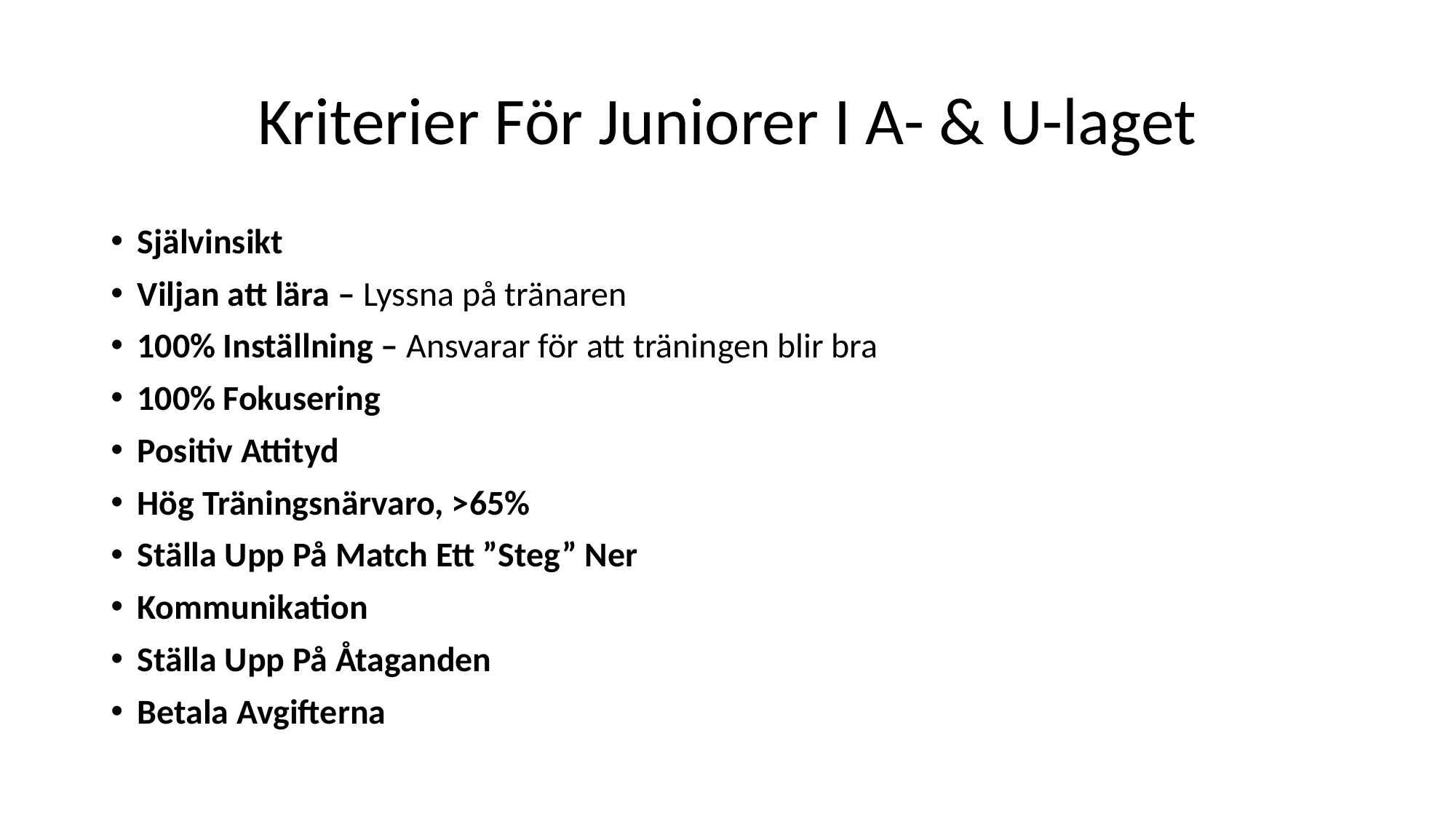

# Kriterier För Juniorer I A- & U-laget
Självinsikt
Viljan att lära – Lyssna på tränaren
100% Inställning – Ansvarar för att träningen blir bra
100% Fokusering
Positiv Attityd
Hög Träningsnärvaro, >65%
Ställa Upp På Match Ett ”Steg” Ner
Kommunikation
Ställa Upp På Åtaganden
Betala Avgifterna